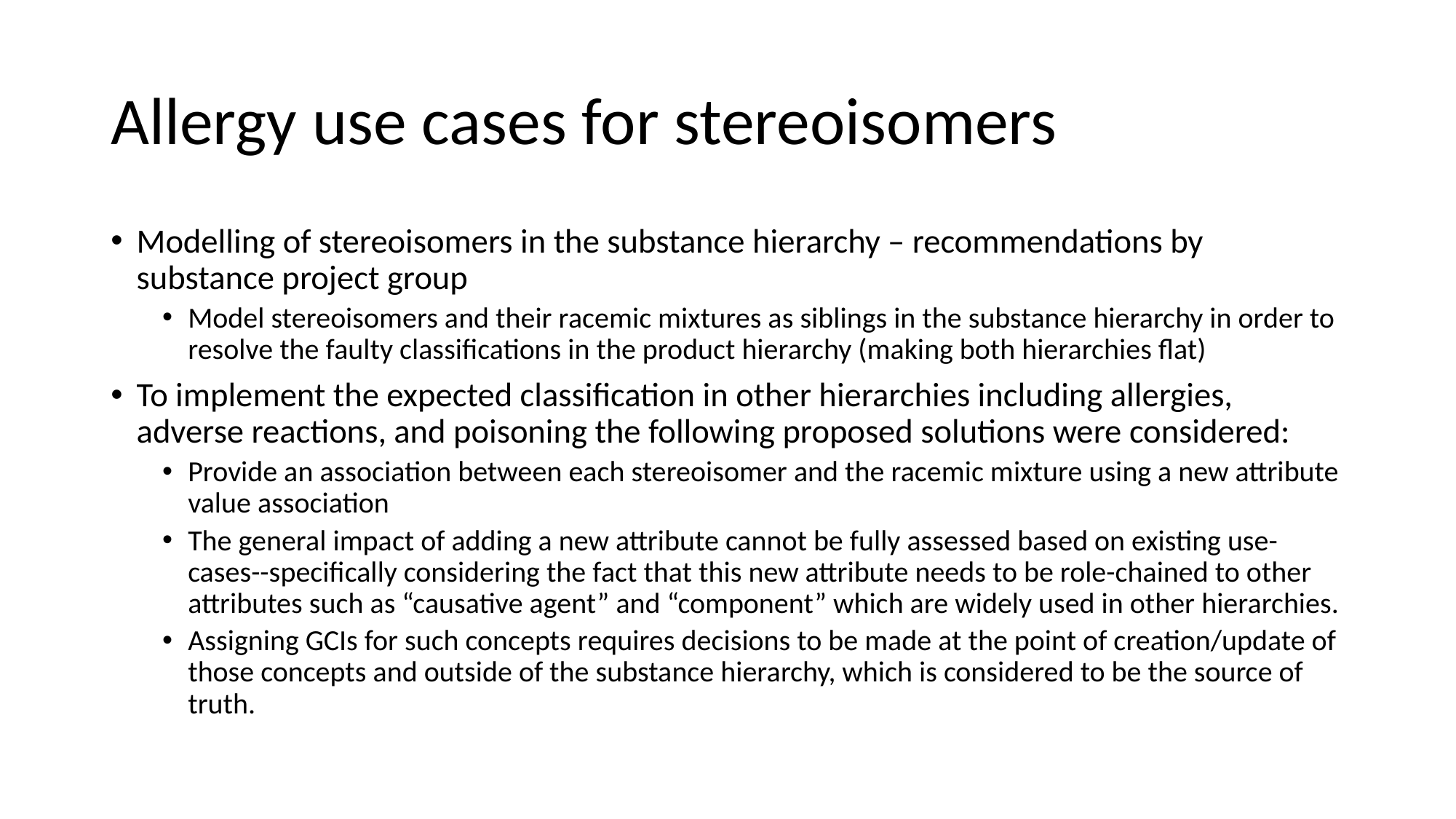

# Allergy use cases for stereoisomers
Modelling of stereoisomers in the substance hierarchy – recommendations by substance project group
Model stereoisomers and their racemic mixtures as siblings in the substance hierarchy in order to resolve the faulty classifications in the product hierarchy (making both hierarchies flat)
To implement the expected classification in other hierarchies including allergies, adverse reactions, and poisoning the following proposed solutions were considered:
Provide an association between each stereoisomer and the racemic mixture using a new attribute value association
The general impact of adding a new attribute cannot be fully assessed based on existing use-cases--specifically considering the fact that this new attribute needs to be role-chained to other attributes such as “causative agent” and “component” which are widely used in other hierarchies.
Assigning GCIs for such concepts requires decisions to be made at the point of creation/update of those concepts and outside of the substance hierarchy, which is considered to be the source of truth.